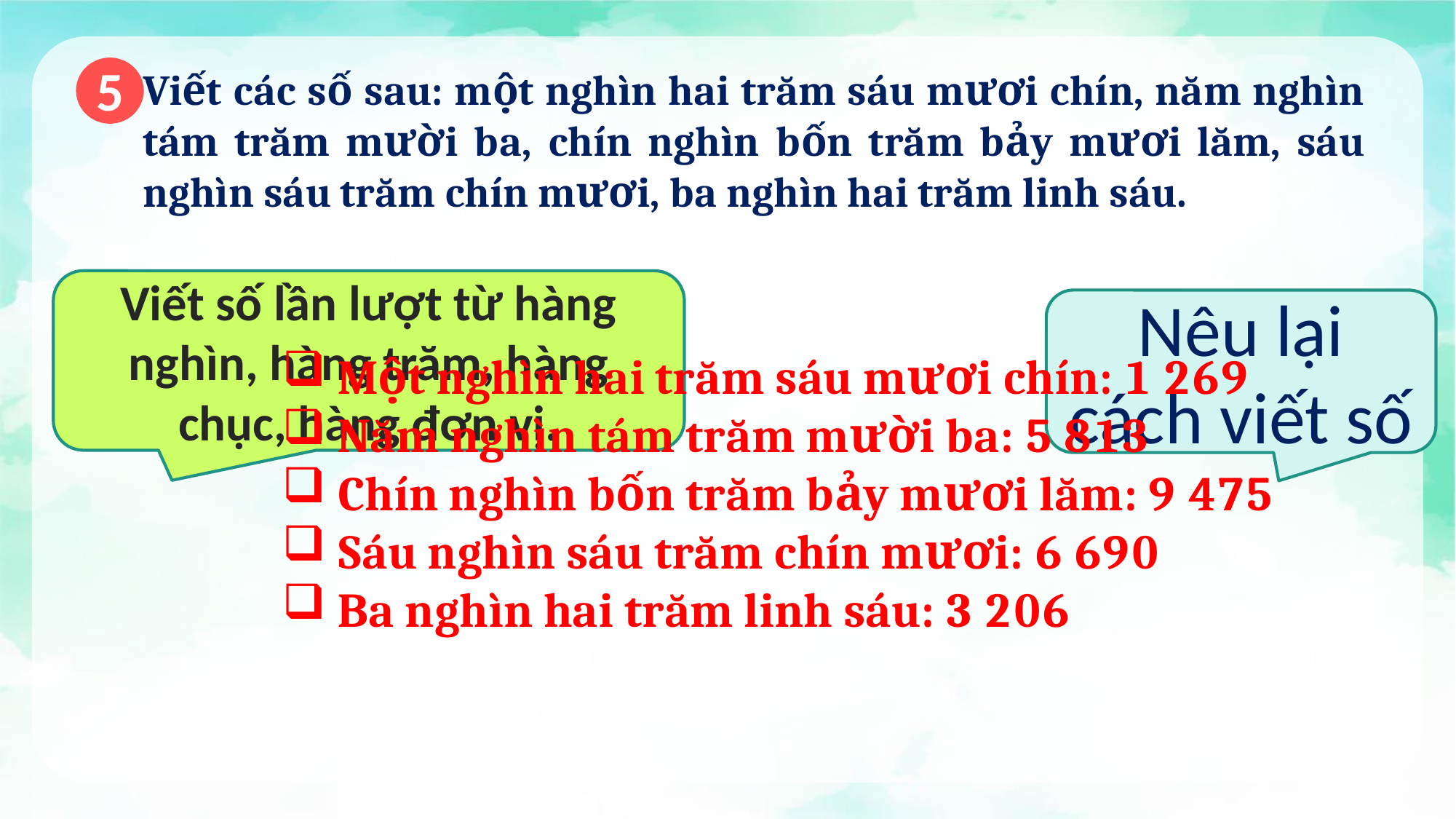

5

Viết các số sau: một nghìn hai trăm sáu mươi chín, năm nghìn tám trăm mười ba, chín nghìn bốn trăm bảy mươi lăm, sáu nghìn sáu trăm chín mươi, ba nghìn hai trăm linh sáu.
Viết số lần lượt từ hàng nghìn, hàng trăm, hàng chục, hàng đơn vị.
Nêu lại cách viết số
Một nghìn hai trăm sáu mươi chín: 1 269
Năm nghìn tám trăm mười ba: 5 813
Chín nghìn bốn trăm bảy mươi lăm: 9 475
Sáu nghìn sáu trăm chín mươi: 6 690
Ba nghìn hai trăm linh sáu: 3 206